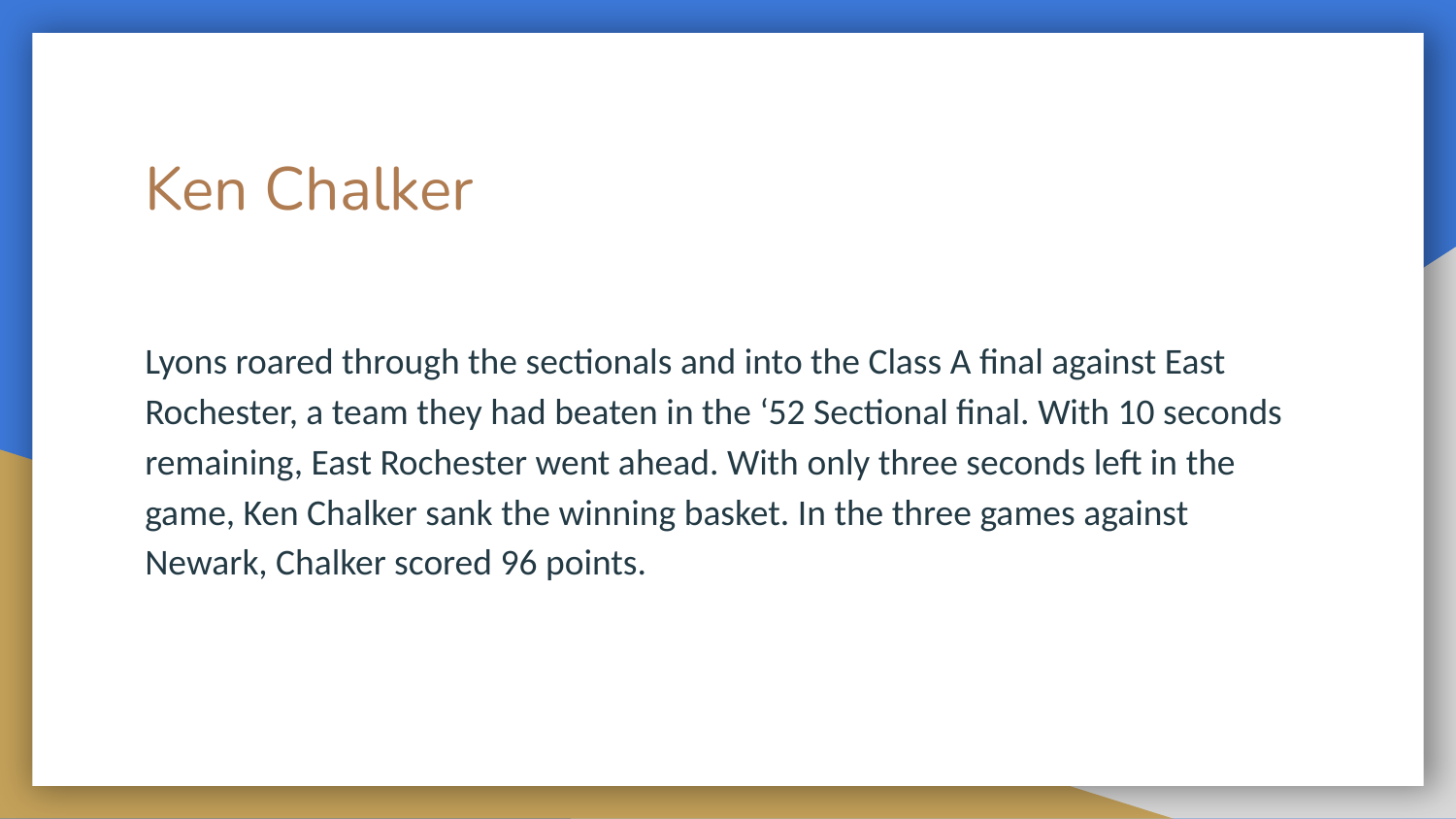

# Ken Chalker
Lyons roared through the sectionals and into the Class A final against East Rochester, a team they had beaten in the ‘52 Sectional final. With 10 seconds remaining, East Rochester went ahead. With only three seconds left in the game, Ken Chalker sank the winning basket. In the three games against Newark, Chalker scored 96 points.